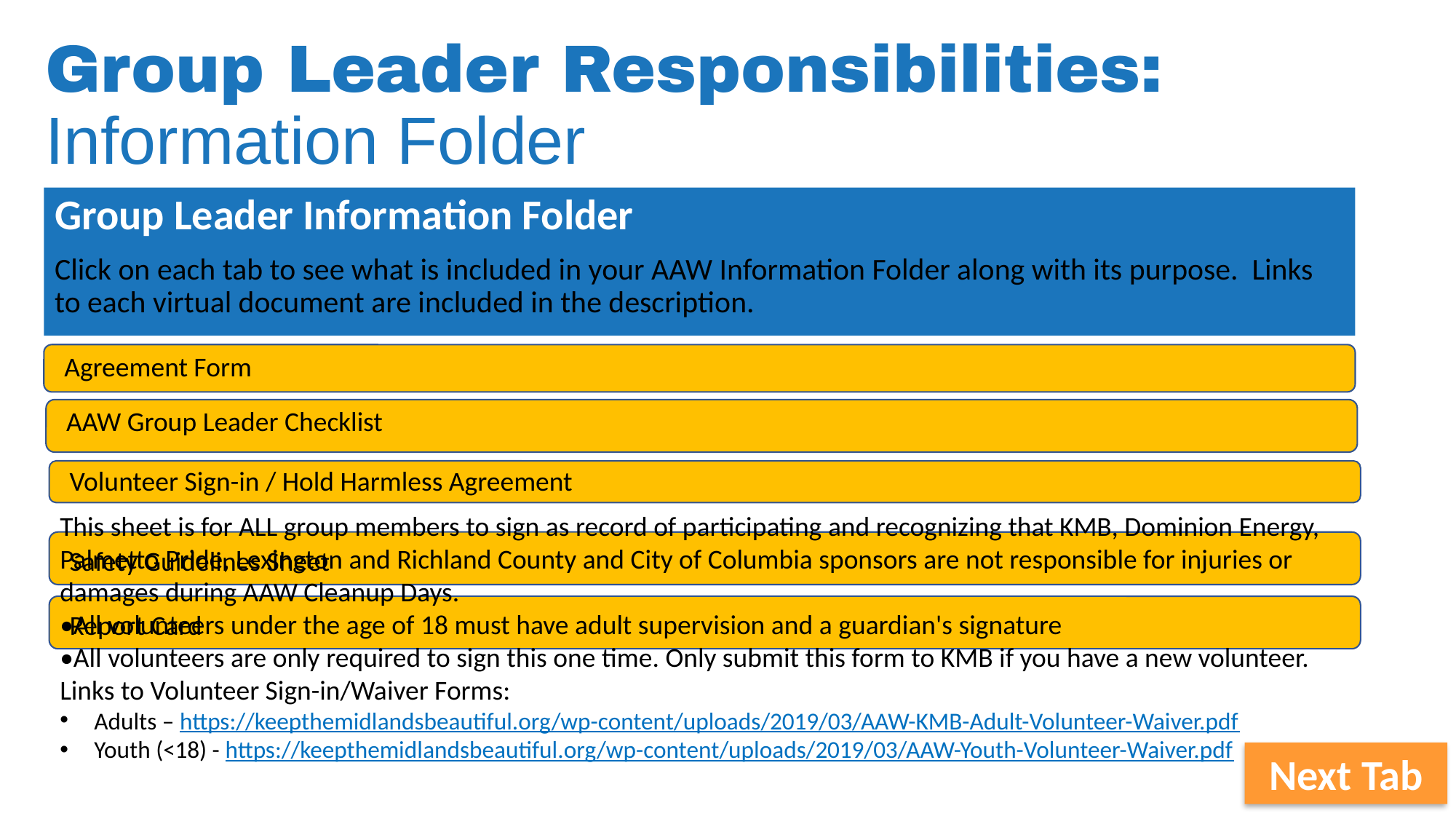

# Group Leader Responsibilities: Information Folder
Group Leader Information Folder
Click on each tab to see what is included in your AAW Information Folder along with its purpose.  Links to each virtual document are included in the description.
Agreement Form

AAW Group Leader Checklist

Volunteer Sign-in / Hold Harmless Agreement

This sheet is for ALL group members to sign as record of participating and recognizing that KMB, Dominion Energy, Palmetto Pride, Lexington and Richland County and City of Columbia sponsors are not responsible for injuries or damages during AAW Cleanup Days.
•All volunteers under the age of 18 must have adult supervision and a guardian's signature
•All volunteers are only required to sign this one time. Only submit this form to KMB if you have a new volunteer.
Links to Volunteer Sign-in/Waiver Forms:
Adults – https://keepthemidlandsbeautiful.org/wp-content/uploads/2019/03/AAW-KMB-Adult-Volunteer-Waiver.pdf
Youth (<18) - https://keepthemidlandsbeautiful.org/wp-content/uploads/2019/03/AAW-Youth-Volunteer-Waiver.pdf

Safety Guidelines Sheet

Report Card
Next Tab